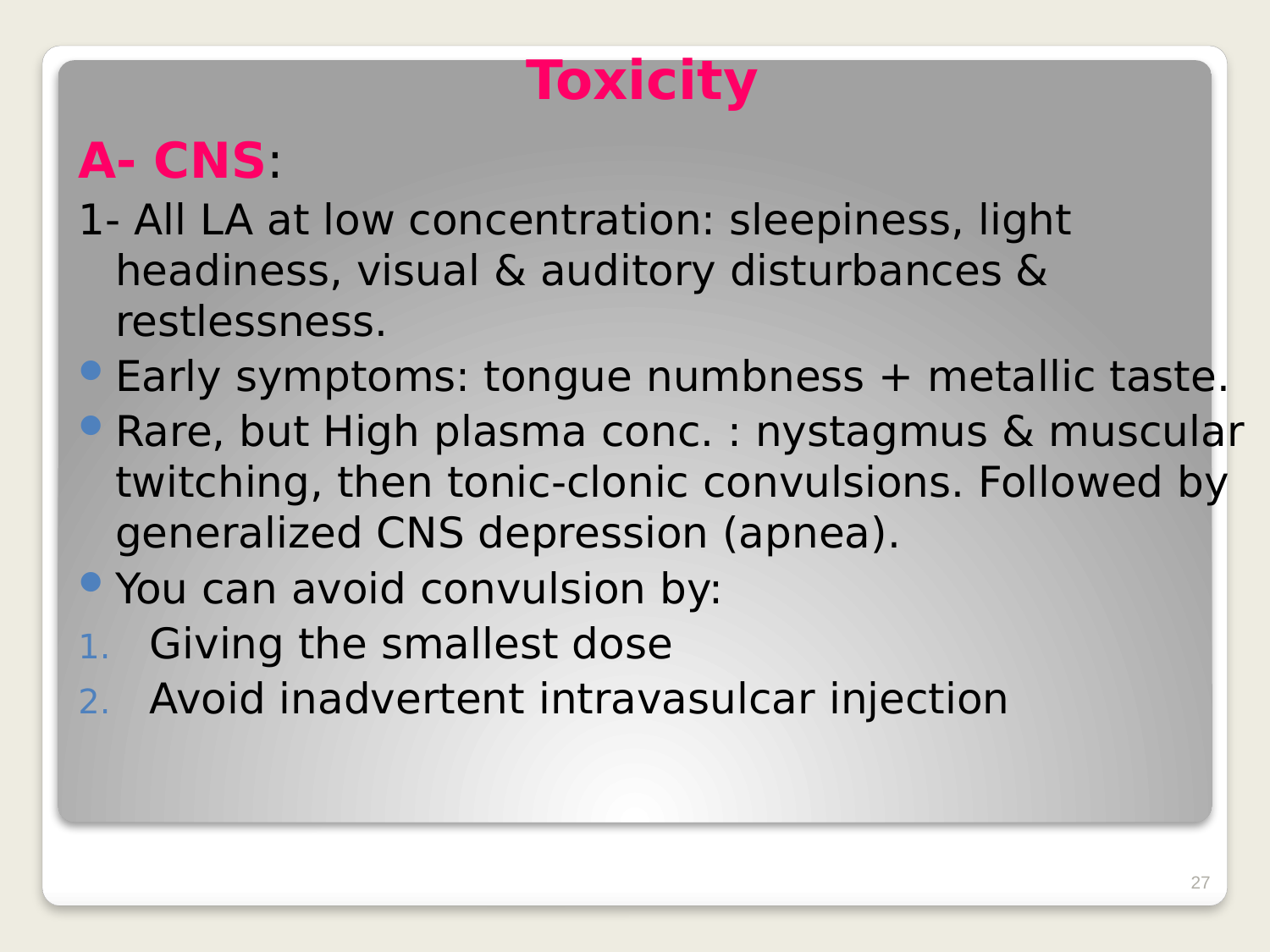

# Toxicity
A- CNS:
1- All LA at low concentration: sleepiness, light headiness, visual & auditory disturbances & restlessness.
Early symptoms: tongue numbness + metallic taste.
Rare, but High plasma conc. : nystagmus & muscular twitching, then tonic-clonic convulsions. Followed by generalized CNS depression (apnea).
You can avoid convulsion by:
Giving the smallest dose
Avoid inadvertent intravasulcar injection
27